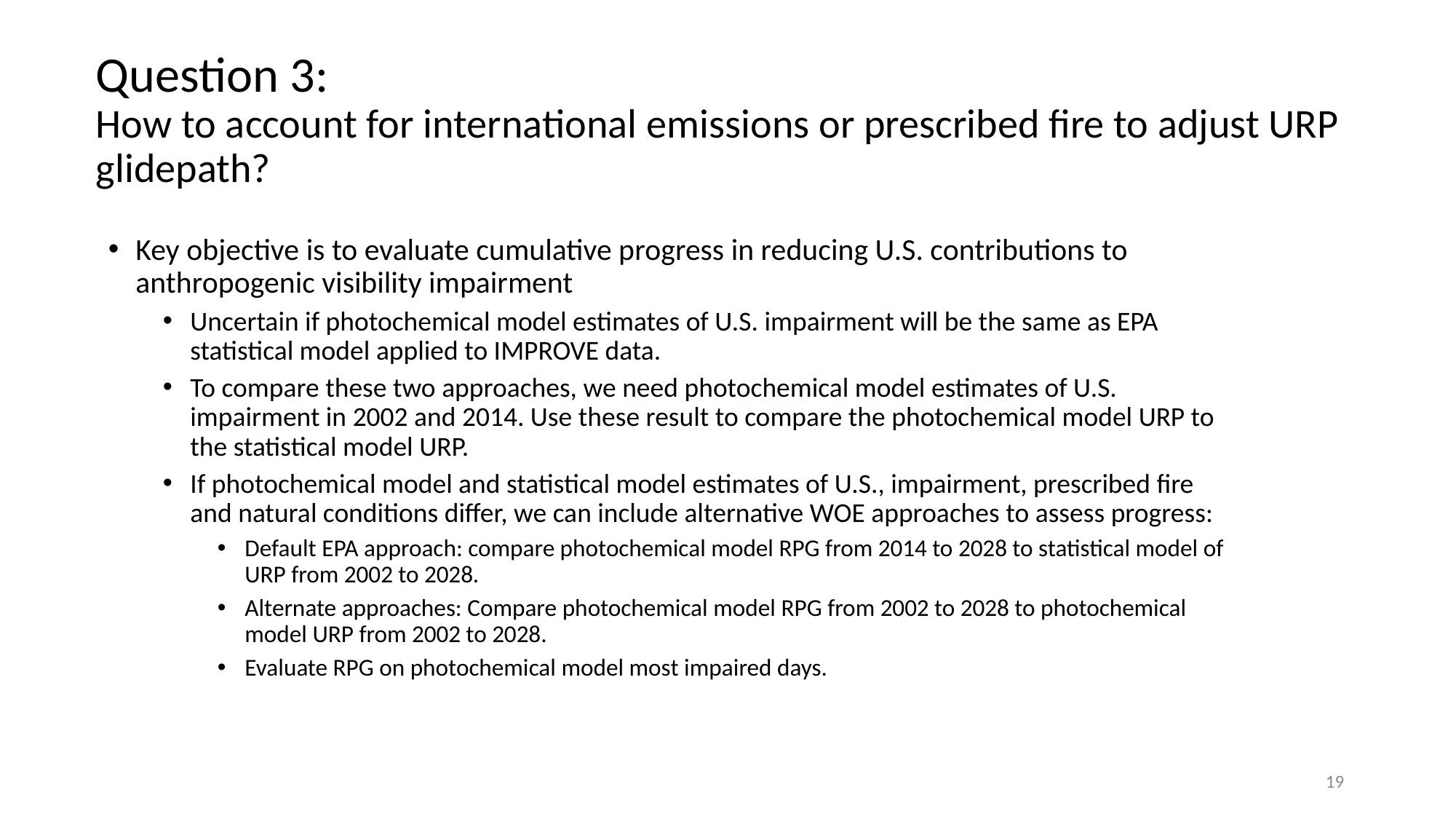

# Question 3: How to account for international emissions or prescribed fire to adjust URP glidepath?
Key objective is to evaluate cumulative progress in reducing U.S. contributions to anthropogenic visibility impairment
Uncertain if photochemical model estimates of U.S. impairment will be the same as EPA statistical model applied to IMPROVE data.
To compare these two approaches, we need photochemical model estimates of U.S. impairment in 2002 and 2014. Use these result to compare the photochemical model URP to the statistical model URP.
If photochemical model and statistical model estimates of U.S., impairment, prescribed fire and natural conditions differ, we can include alternative WOE approaches to assess progress:
Default EPA approach: compare photochemical model RPG from 2014 to 2028 to statistical model of URP from 2002 to 2028.
Alternate approaches: Compare photochemical model RPG from 2002 to 2028 to photochemical model URP from 2002 to 2028.
Evaluate RPG on photochemical model most impaired days.
19